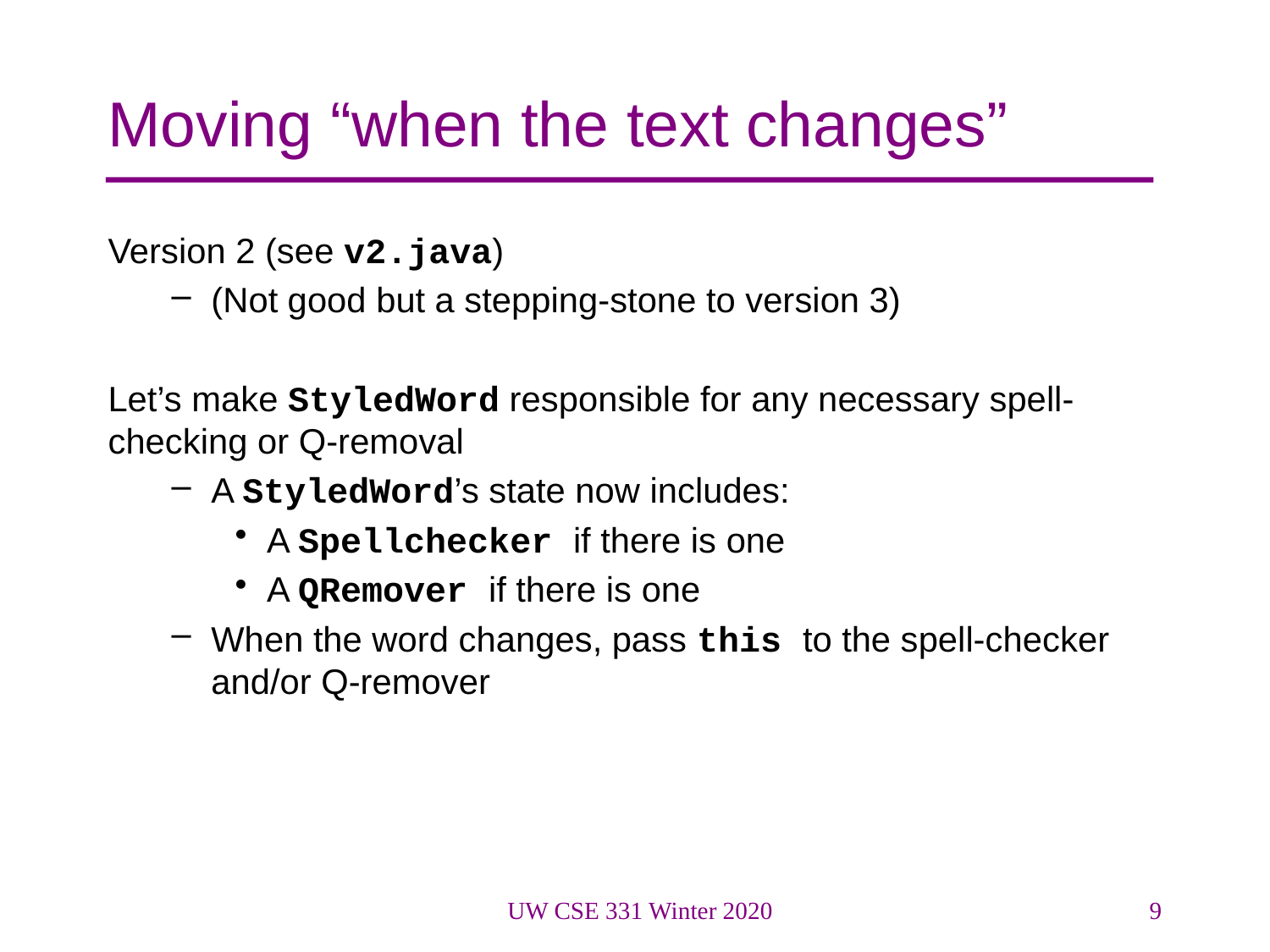

# Moving “when the text changes”
Version 2 (see v2.java)
(Not good but a stepping-stone to version 3)

Let’s make StyledWord responsible for any necessary spell-checking or Q-removal
A StyledWord’s state now includes:
A Spellchecker if there is one
A QRemover if there is one
When the word changes, pass this to the spell-checker and/or Q-remover

UW CSE 331 Winter 2020
9